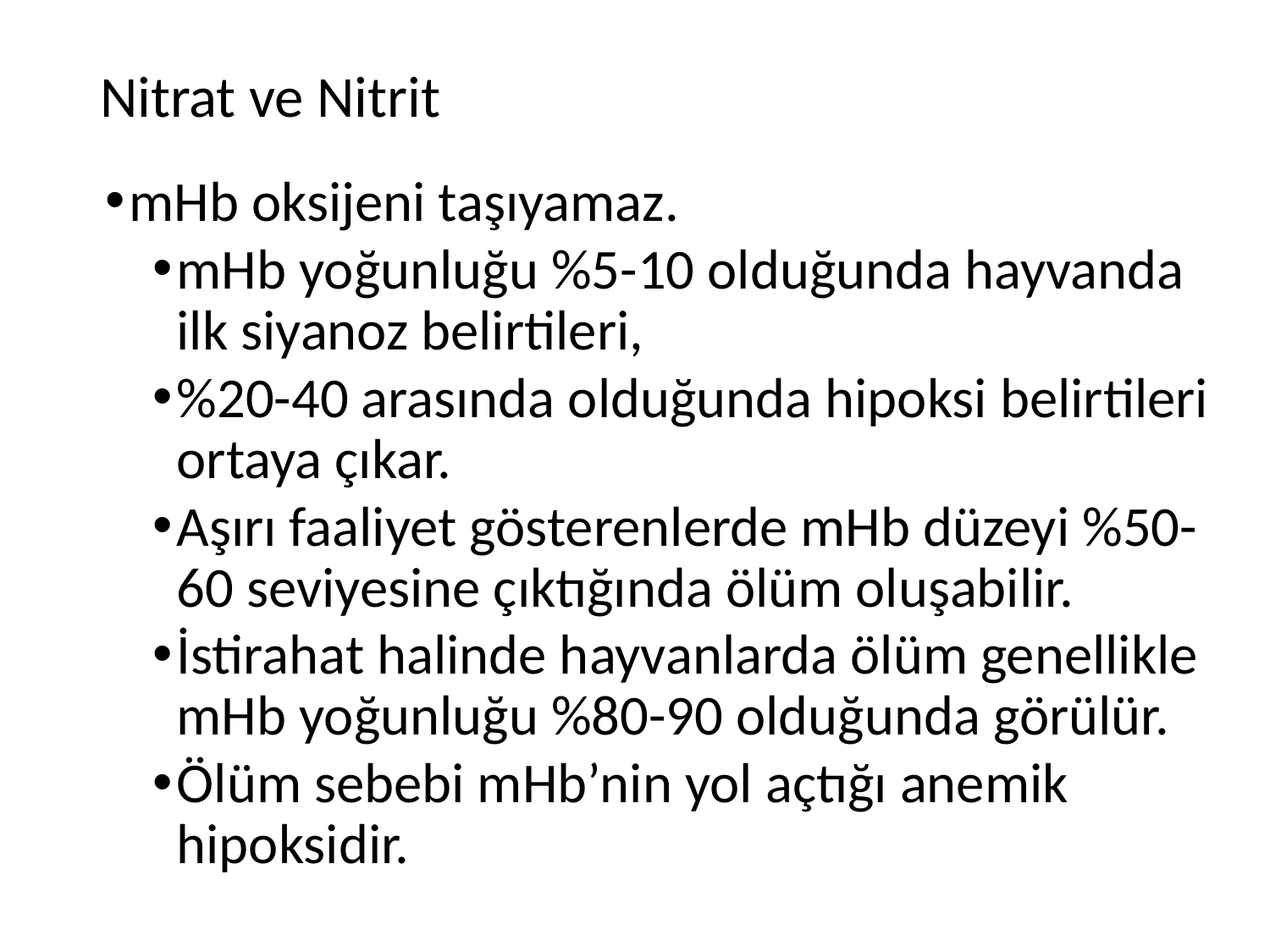

# Nitrat ve Nitrit
mHb oksijeni taşıyamaz.
mHb yoğunluğu %5-10 olduğunda hayvanda ilk siyanoz belirtileri,
%20-40 arasında olduğunda hipoksi belirtileri ortaya çıkar.
Aşırı faaliyet gösterenlerde mHb düzeyi %50-60 seviyesine çıktığında ölüm oluşabilir.
İstirahat halinde hayvanlarda ölüm genellikle mHb yoğunluğu %80-90 olduğunda görülür.
Ölüm sebebi mHb’nin yol açtığı anemik hipoksidir.